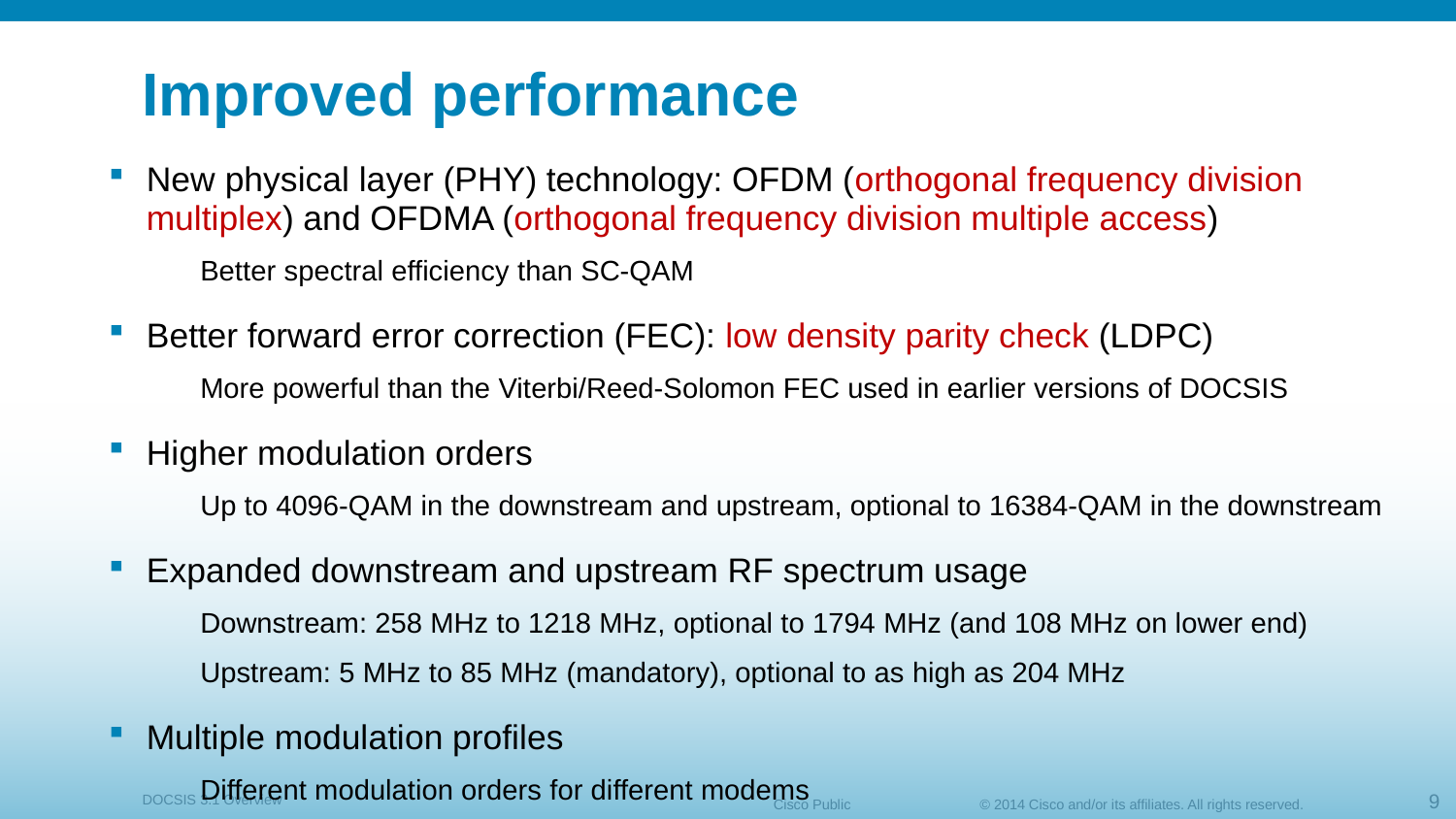

# Improved performance
New physical layer (PHY) technology: OFDM (orthogonal frequency division multiplex) and OFDMA (orthogonal frequency division multiple access)
Better spectral efficiency than SC-QAM
Better forward error correction (FEC): low density parity check (LDPC)
More powerful than the Viterbi/Reed-Solomon FEC used in earlier versions of DOCSIS
Higher modulation orders
Up to 4096-QAM in the downstream and upstream, optional to 16384-QAM in the downstream
Expanded downstream and upstream RF spectrum usage
Downstream: 258 MHz to 1218 MHz, optional to 1794 MHz (and 108 MHz on lower end)
Upstream: 5 MHz to 85 MHz (mandatory), optional to as high as 204 MHz
Multiple modulation profiles
Different modulation orders for different modems